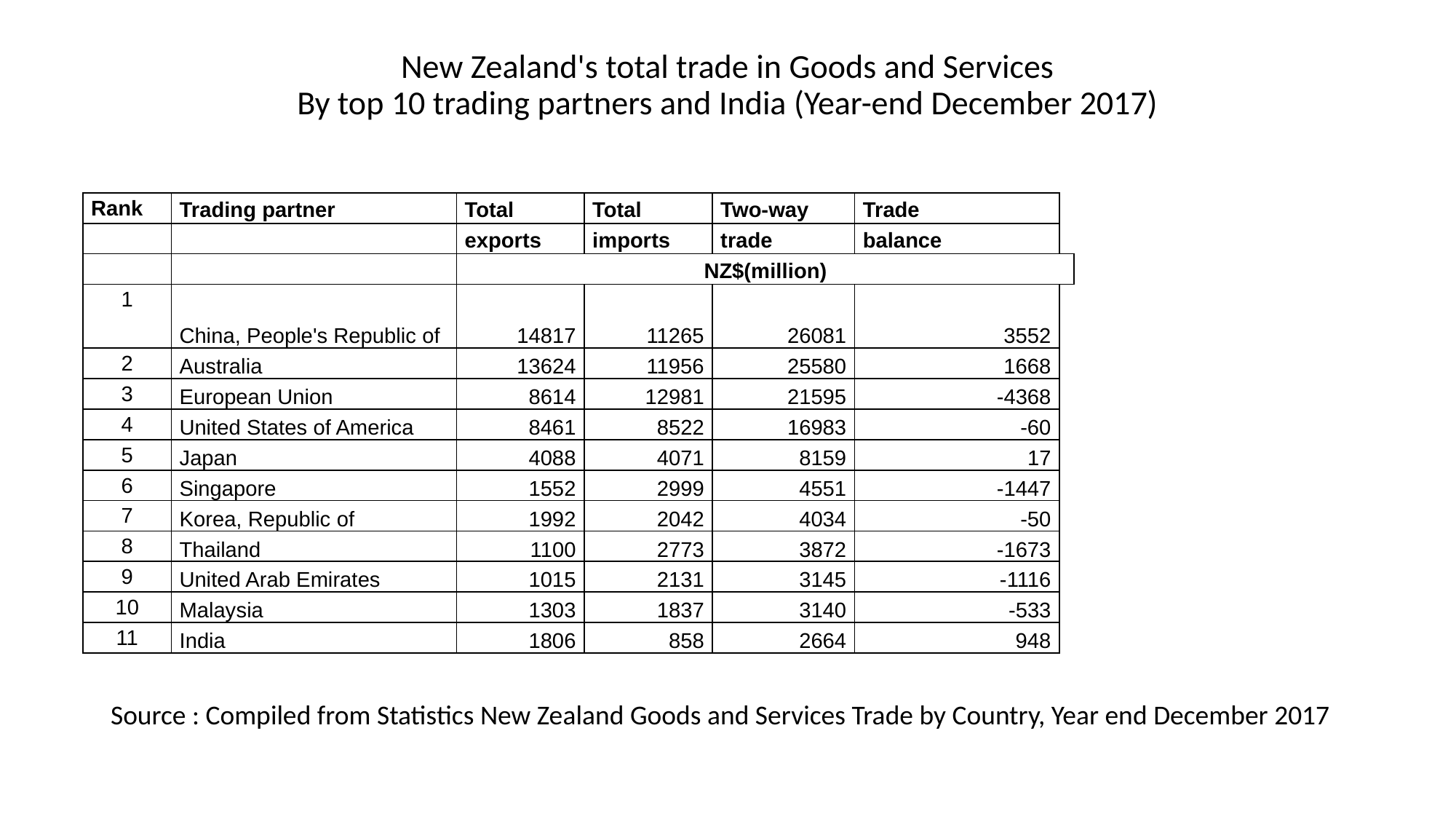

# New Zealand's total trade in Goods and Services By top 10 trading partners and India (Year-end December 2017)
| Rank | Trading partner | Total | Total | Two-way | Trade |  |
| --- | --- | --- | --- | --- | --- | --- |
|  |  | exports | imports | trade | balance |  |
|  |  | NZ$(million) |  |  |  |  |
| 1 | China, People's Republic of | 14817 | 11265 | 26081 | 3552 |  |
| 2 | Australia | 13624 | 11956 | 25580 | 1668 |  |
| 3 | European Union | 8614 | 12981 | 21595 | -4368 |  |
| 4 | United States of America | 8461 | 8522 | 16983 | -60 |  |
| 5 | Japan | 4088 | 4071 | 8159 | 17 |  |
| 6 | Singapore | 1552 | 2999 | 4551 | -1447 |  |
| 7 | Korea, Republic of | 1992 | 2042 | 4034 | -50 |  |
| 8 | Thailand | 1100 | 2773 | 3872 | -1673 |  |
| 9 | United Arab Emirates | 1015 | 2131 | 3145 | -1116 |  |
| 10 | Malaysia | 1303 | 1837 | 3140 | -533 |  |
| 11 | India | 1806 | 858 | 2664 | 948 |  |
Source : Compiled from Statistics New Zealand Goods and Services Trade by Country, Year end December 2017